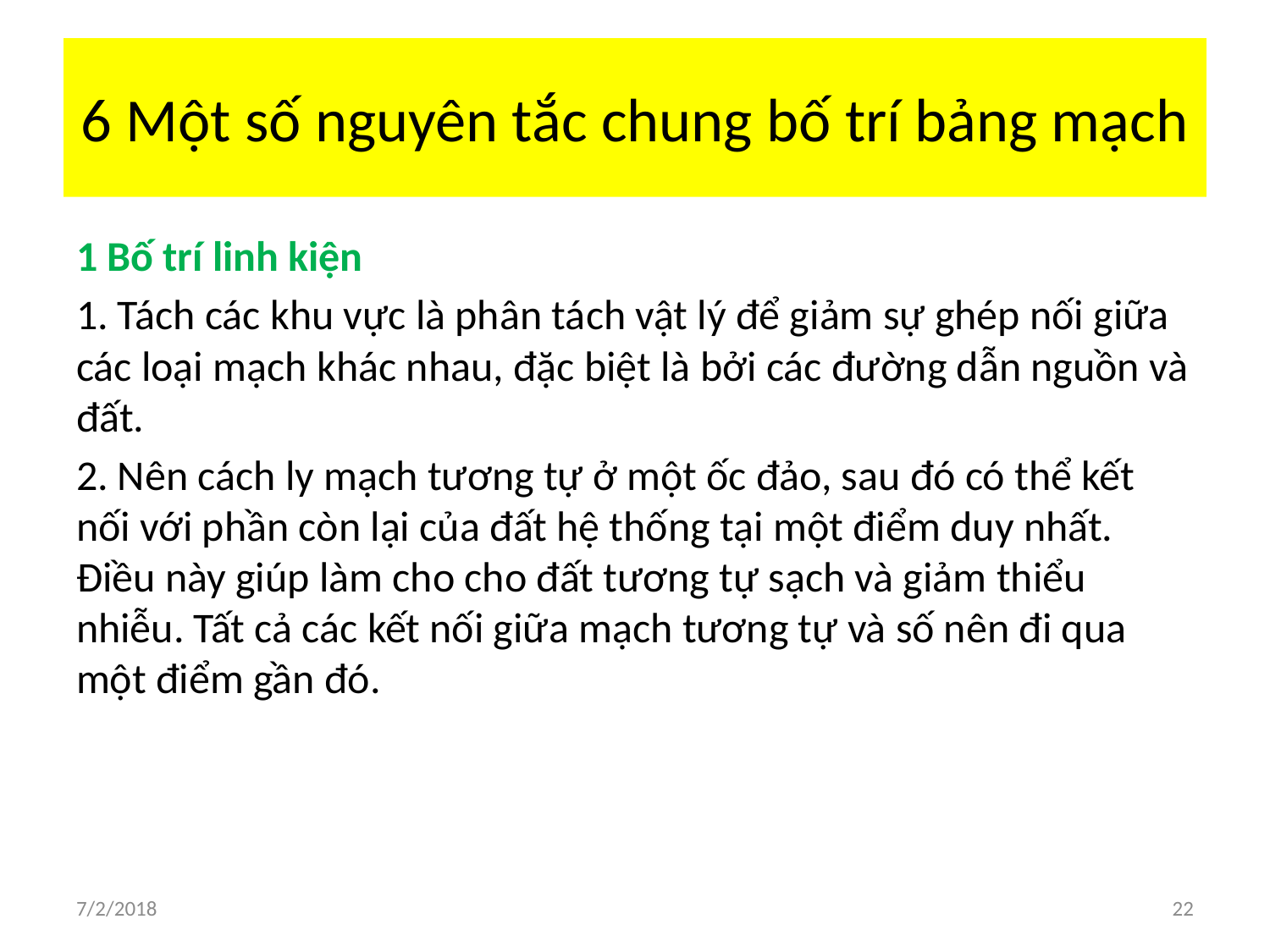

# 6 Một số nguyên tắc chung bố trí bảng mạch
1 Bố trí linh kiện
1. Tách các khu vực là phân tách vật lý để giảm sự ghép nối giữa các loại mạch khác nhau, đặc biệt là bởi các đường dẫn nguồn và đất.
2. Nên cách ly mạch tương tự ở một ốc đảo, sau đó có thể kết nối với phần còn lại của đất hệ thống tại một điểm duy nhất. Điều này giúp làm cho cho đất tương tự sạch và giảm thiểu nhiễu. Tất cả các kết nối giữa mạch tương tự và số nên đi qua một điểm gần đó.
7/2/2018
22